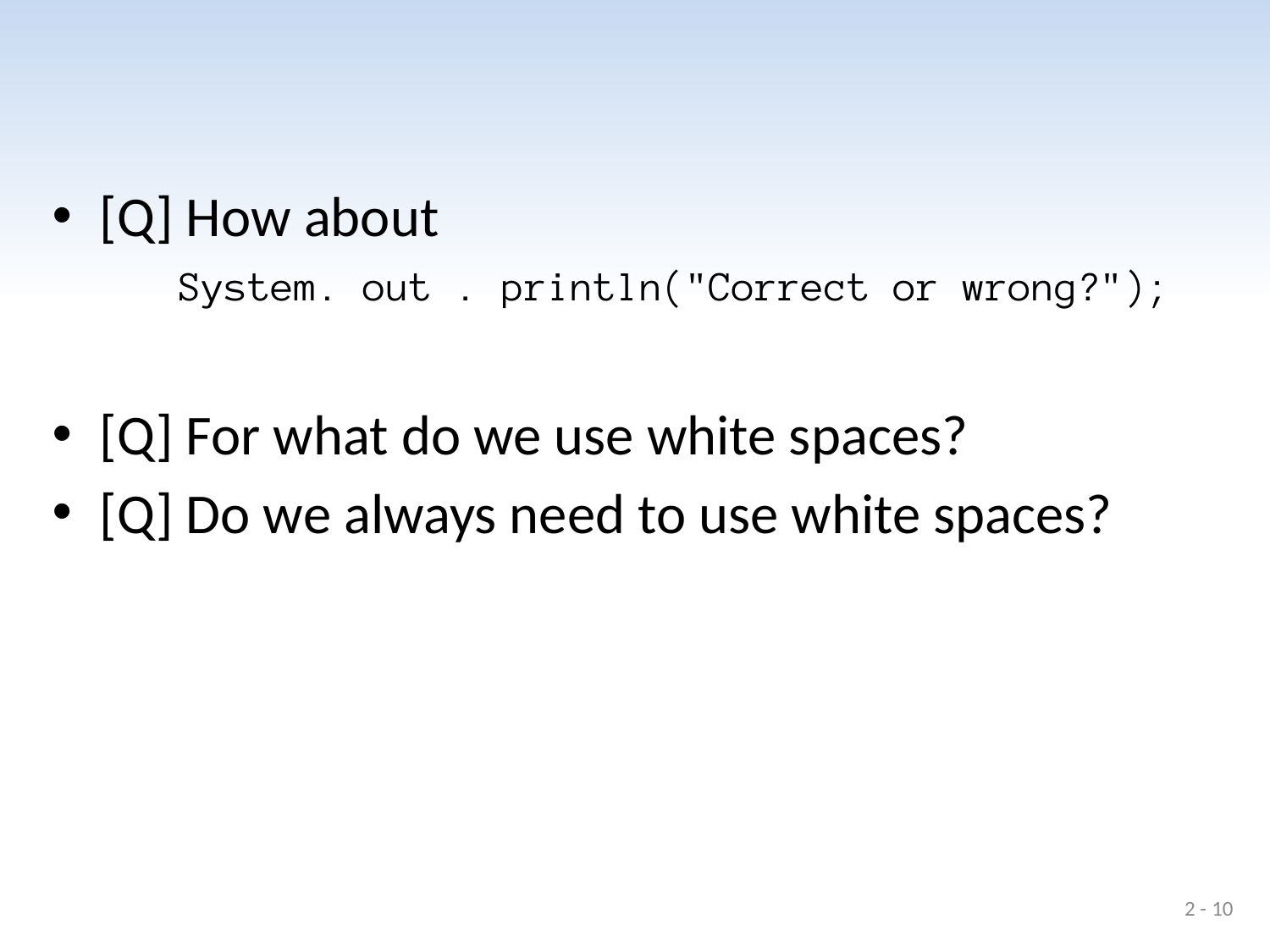

#
[Q] How about
	System. out . println("Correct or wrong?");

[Q] For what do we use white spaces?
[Q] Do we always need to use white spaces?
2 - 10